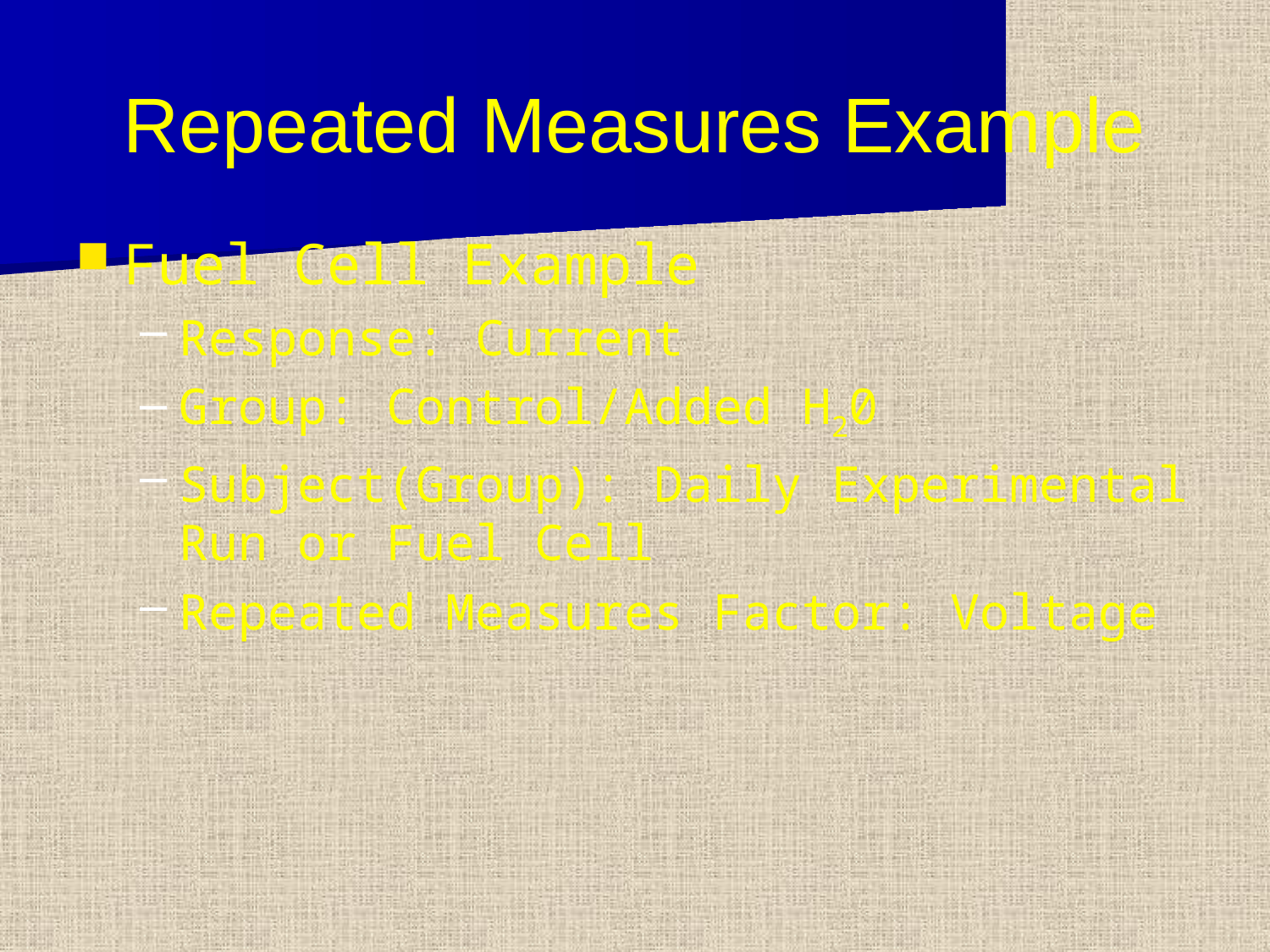

# Repeated Measures Example
Fuel Cell Example
Response: Current
Group: Control/Added H20
Subject(Group): Daily Experimental Run or Fuel Cell
Repeated Measures Factor: Voltage